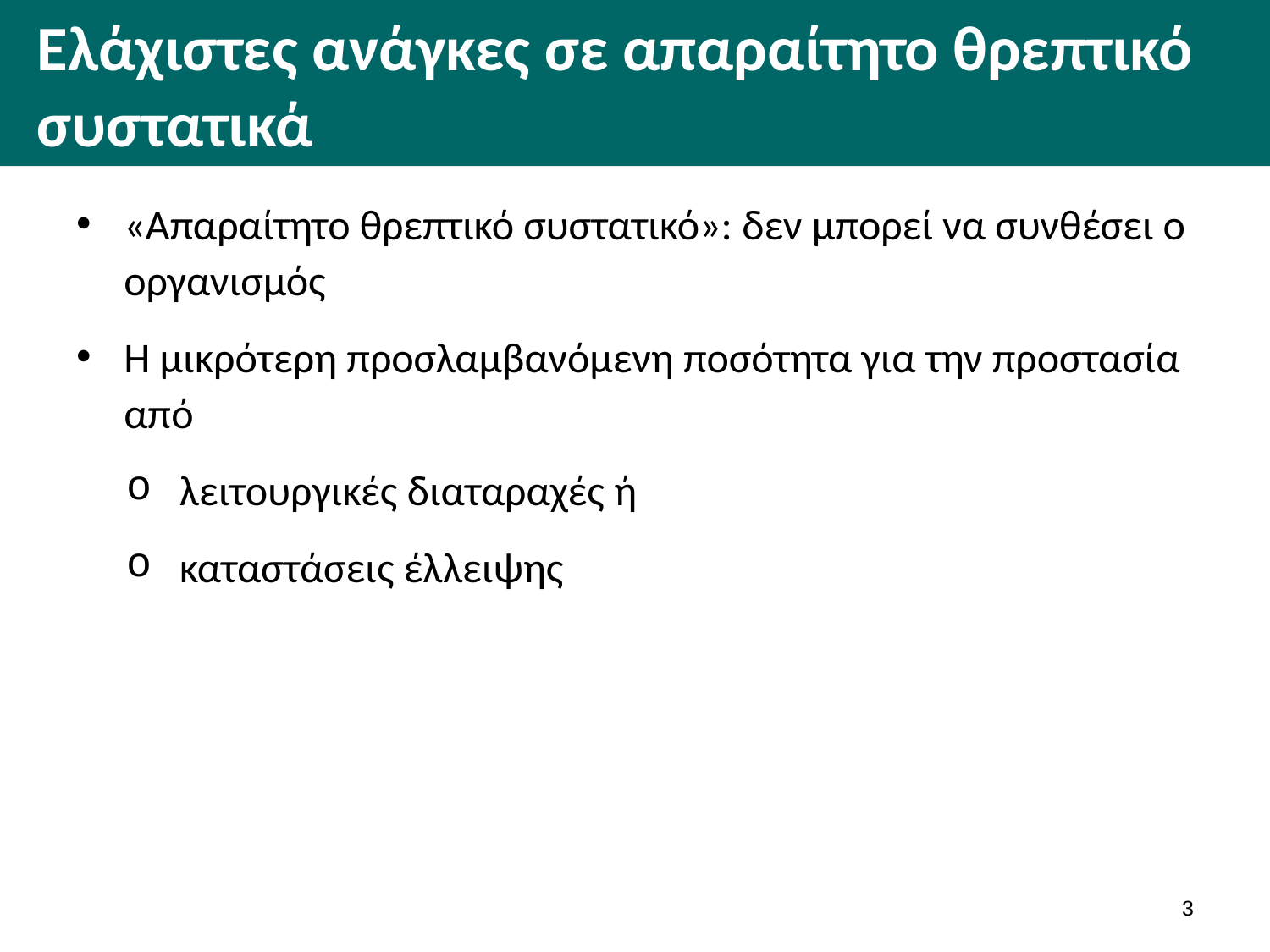

# Ελάχιστες ανάγκες σε απαραίτητο θρεπτικό συστατικά
«Απαραίτητο θρεπτικό συστατικό»: δεν μπορεί να συνθέσει ο οργανισμός
Η μικρότερη προσλαμβανόμενη ποσότητα για την προστασία από
λειτουργικές διαταραχές ή
καταστάσεις έλλειψης

3